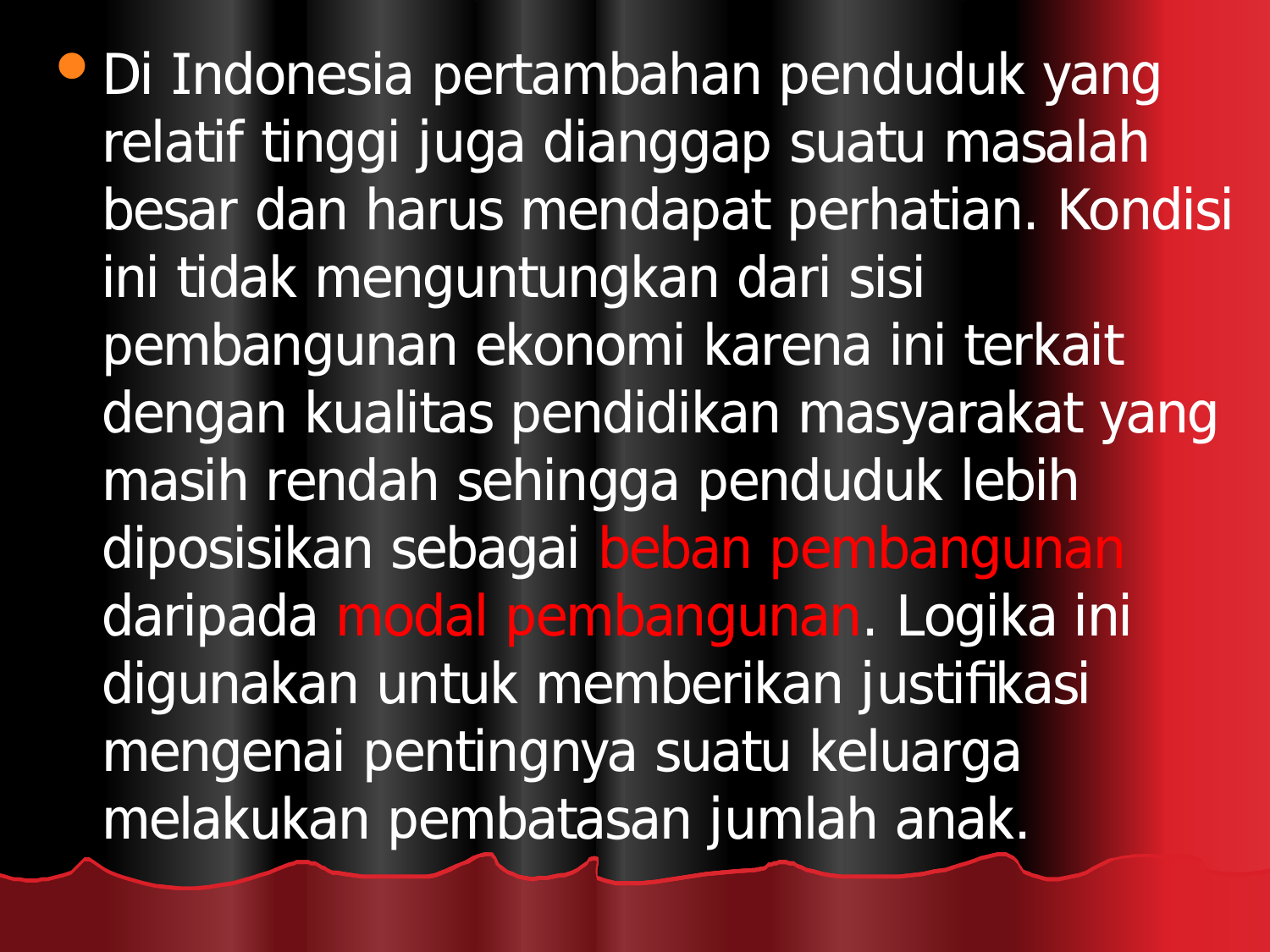

Di Indonesia pertambahan penduduk yang relatif tinggi juga dianggap suatu masalah besar dan harus mendapat perhatian. Kondisi ini tidak menguntungkan dari sisi pembangunan ekonomi karena ini terkait dengan kualitas pendidikan masyarakat yang masih rendah sehingga penduduk lebih diposisikan sebagai beban pembangunan daripada modal pembangunan. Logika ini digunakan untuk memberikan justifikasi mengenai pentingnya suatu keluarga melakukan pembatasan jumlah anak.